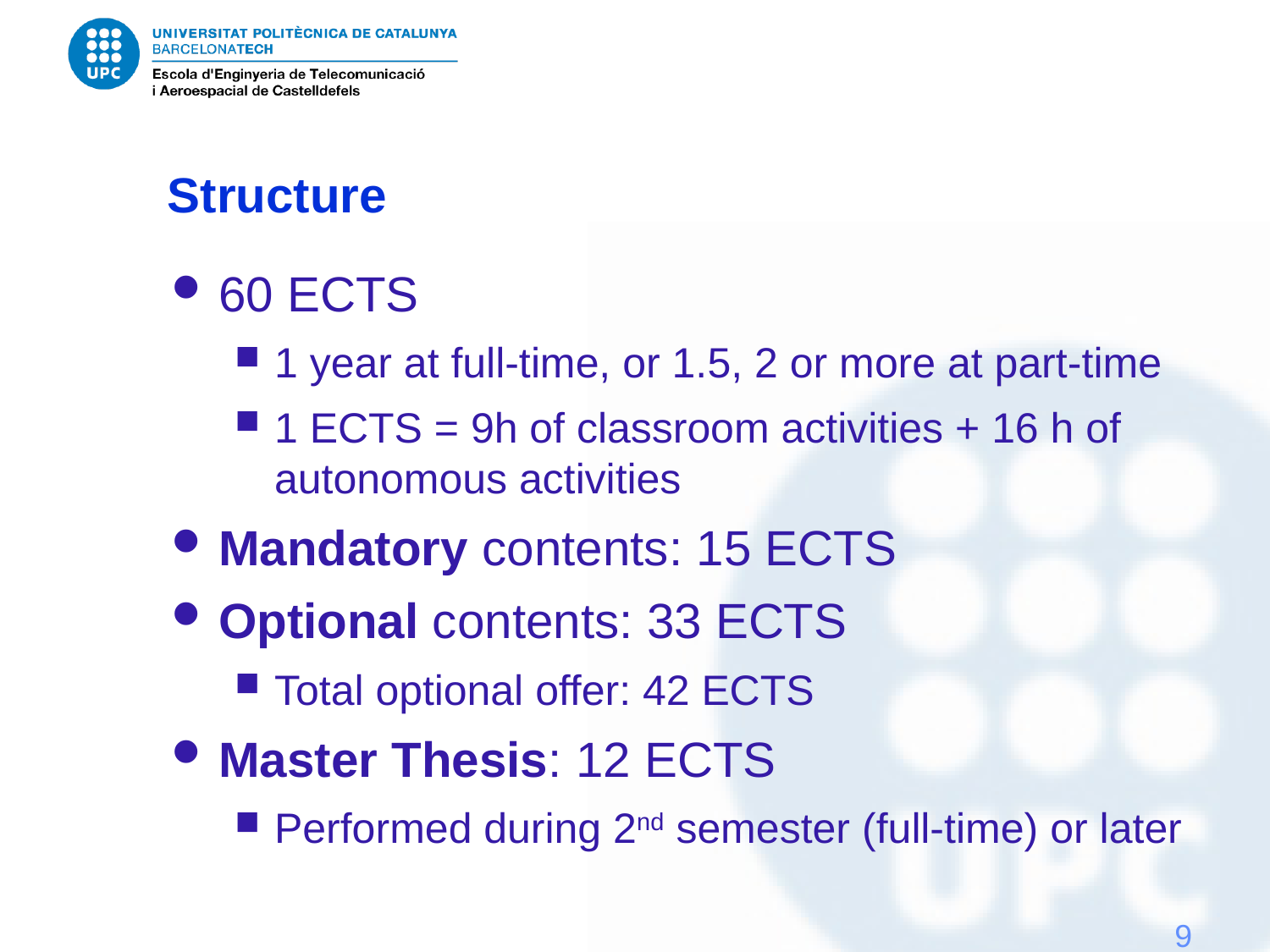

# Structure
60 ECTS
1 year at full-time, or 1.5, 2 or more at part-time
1 ECTS = 9h of classroom activities + 16 h of autonomous activities
Mandatory contents: 15 ECTS
Optional contents: 33 ECTS
Total optional offer: 42 ECTS
Master Thesis: 12 ECTS
Performed during 2nd semester (full-time) or later